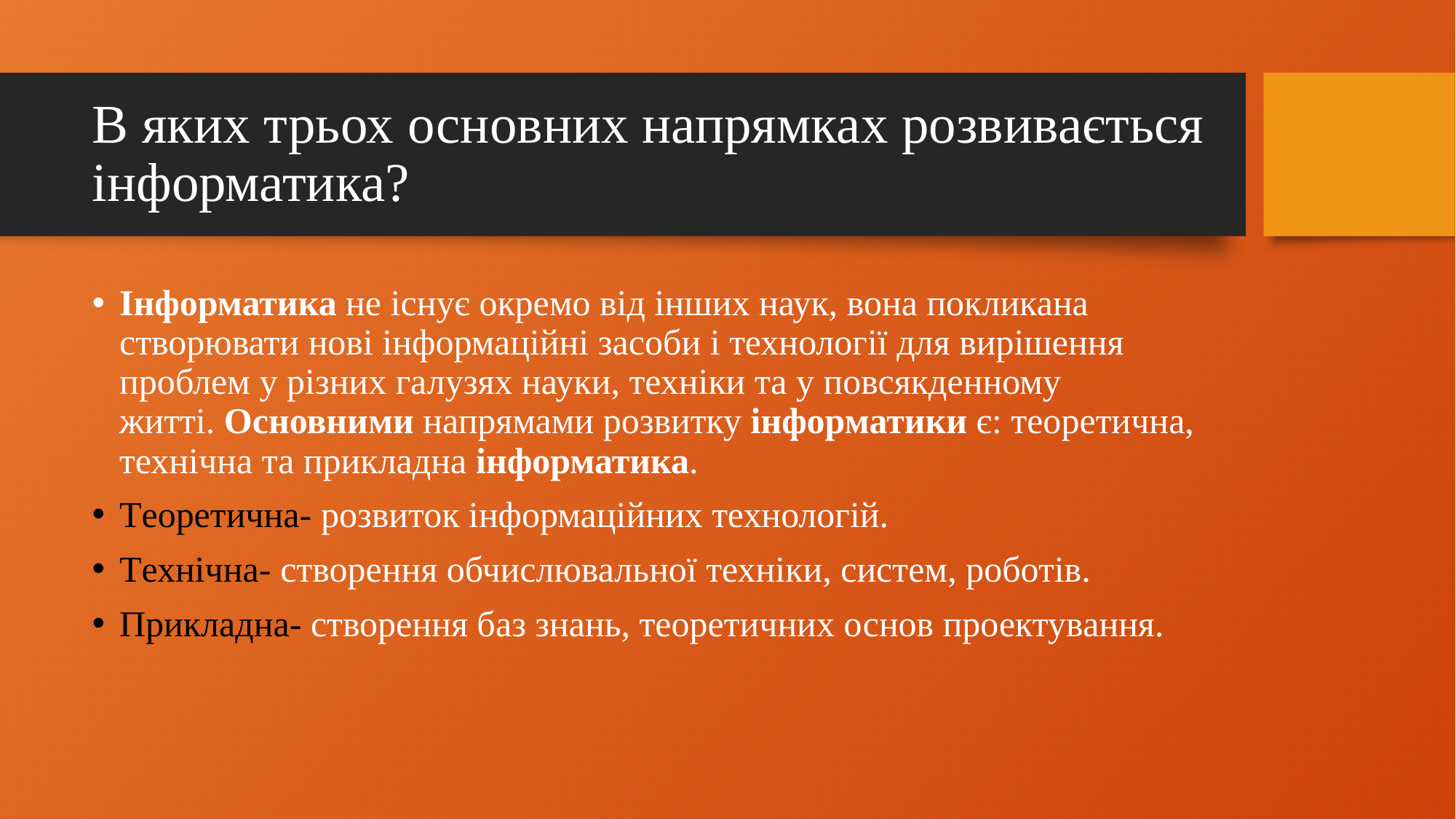

# В яких трьох основних напрямках розвивається інформатика?
Інформатика не існує окремо від інших наук, вона покликана створювати нові інформаційні засоби і технології для вирішення проблем у різних галузях науки, техніки та у повсякденному житті. Основними напрямами розвитку інформатики є: теоретична, технічна та прикладна інформатика.
Теоретична- розвиток інформаційних технологій.
Технічна- створення обчислювальної техніки, систем, роботів.
Прикладна- створення баз знань, теоретичних основ проектування.